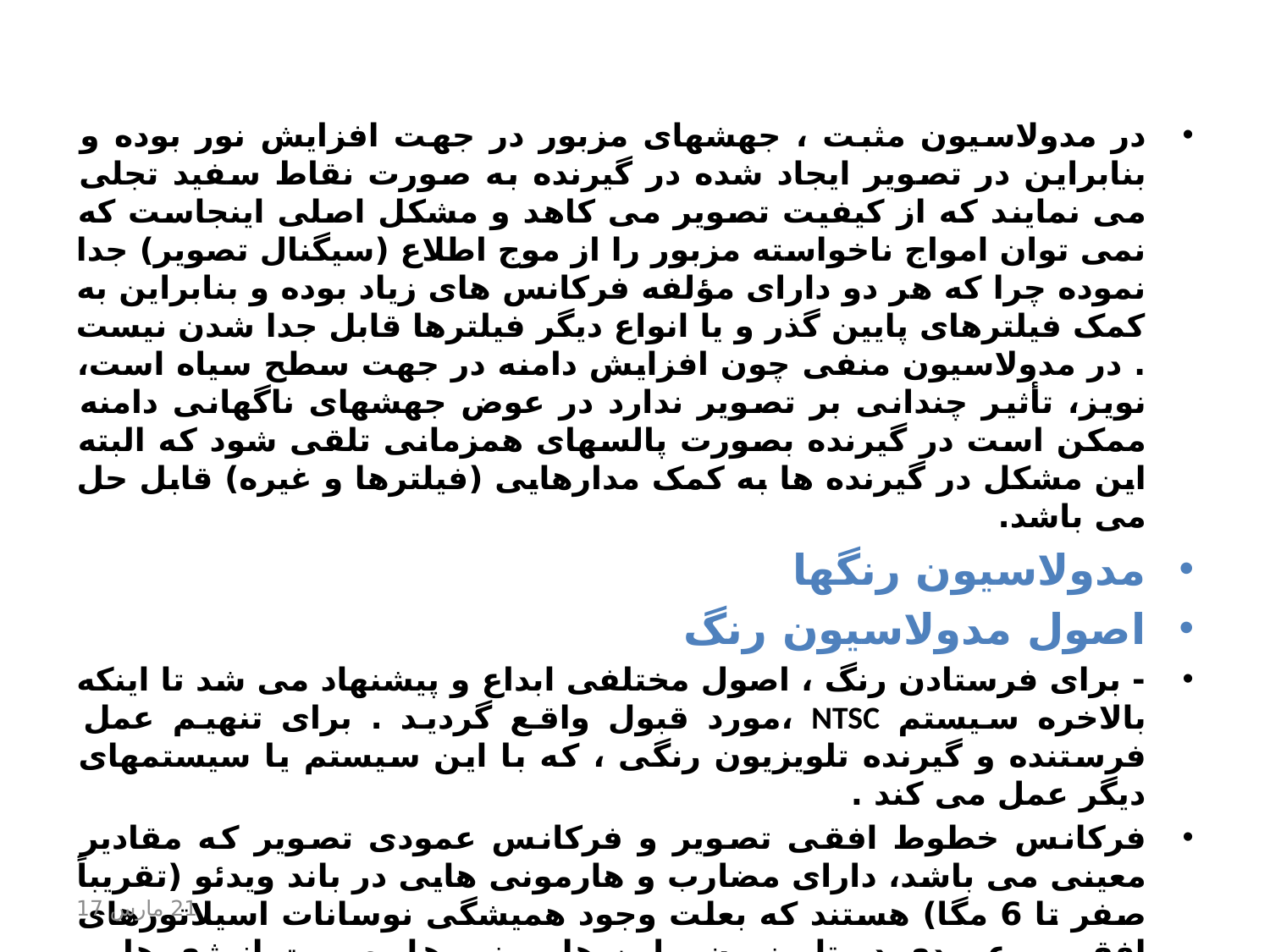

در مدولاسیون مثبت ، جهشهای مزبور در جهت افزایش نور بوده و بنابراین در تصویر ایجاد شده در گیرنده به صورت نقاط سفید تجلی می نمایند که از کیفیت تصویر می کاهد و مشکل اصلی اینجاست که نمی توان امواج ناخواسته مزبور را از موج اطلاع (سیگنال تصویر) جدا نموده چرا که هر دو دارای مؤلفه فرکانس های زیاد بوده و بنابراین به کمک فیلترهای پایین گذر و یا انواع دیگر فیلترها قابل جدا شدن نیست . در مدولاسیون منفی چون افزایش دامنه در جهت سطح سیاه است، نویز، تأثیر چندانی بر تصویر ندارد در عوض جهشهای ناگهانی دامنه ممکن است در گیرنده بصورت پالسهای همزمانی تلقی شود که البته این مشکل در گیرنده ها به کمک مدارهایی (فیلترها و غیره) قابل حل می باشد.
مدولاسیون رنگها
اصول مدولاسیون رنگ
- برای فرستادن رنگ ، اصول مختلفی ابداع و پیشنهاد می شد تا اینکه بالاخره سیستم NTSC ،مورد قبول واقع گردید . برای تنهیم عمل فرستنده و گیرنده تلویزیون رنگی ، که با این سیستم یا سیستمهای دیگر عمل می کند .
فرکانس خطوط افقی تصویر و فرکانس عمودی تصویر که مقادیر معینی می باشد، دارای مضارب و هارمونی هایی در باند ویدئو (تقریباً صفر تا 6 مگا) هستند که بعلت وجود همیشگی نوسانات اسیلاتورهای افقی و عمودی در تلویزیون ، این هارمونی ها بصورت انرژی هایی ظاهر می شوند ولی نقاط مابین فرکانسهای مذکور ، نقاط خالی از انرژی می باشند که می توان از آن ها برای قرار دادن اطلاعات دیگری استفاده نمود . این مطالب در سال 1934 توسط دو نفر آمریکایی پیشنهاد شد و سپس در سیستم NTSC ، موج حامل رنگ را دقیقاً در این فاصله های خالی قرار داده و ارسال نمودند .

21 مارس 17